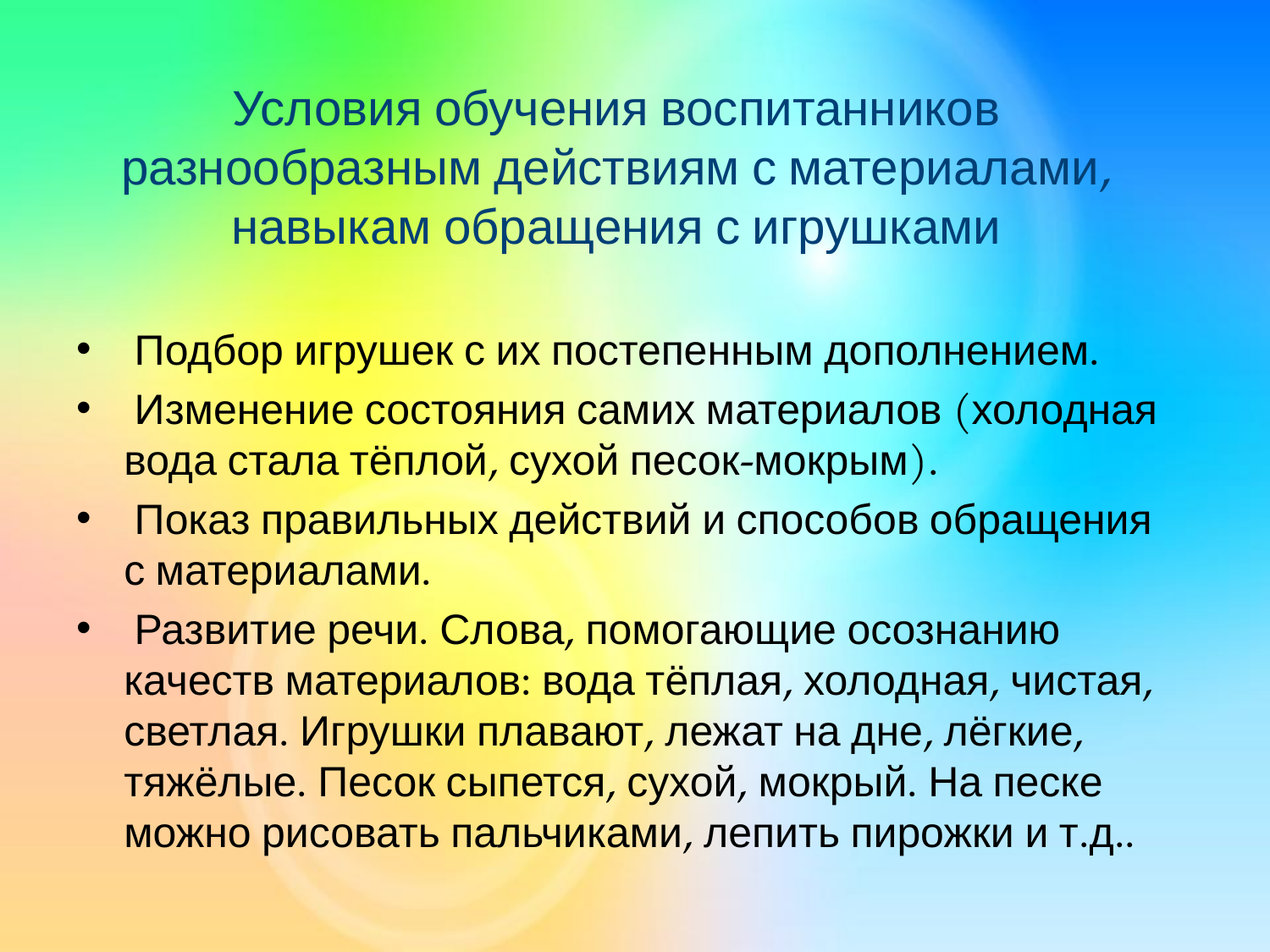

# Условия обучения воспитанников разнообразным действиям с материалами, навыкам обращения с игрушками
 Подбор игрушек с их постепенным дополнением.
 Изменение состояния самих материалов (холодная вода стала тёплой, сухой песок-мокрым).
 Показ правильных действий и способов обращения с материалами.
 Развитие речи. Слова, помогающие осознанию качеств материалов: вода тёплая, холодная, чистая, светлая. Игрушки плавают, лежат на дне, лёгкие, тяжёлые. Песок сыпется, сухой, мокрый. На песке можно рисовать пальчиками, лепить пирожки и т.д..